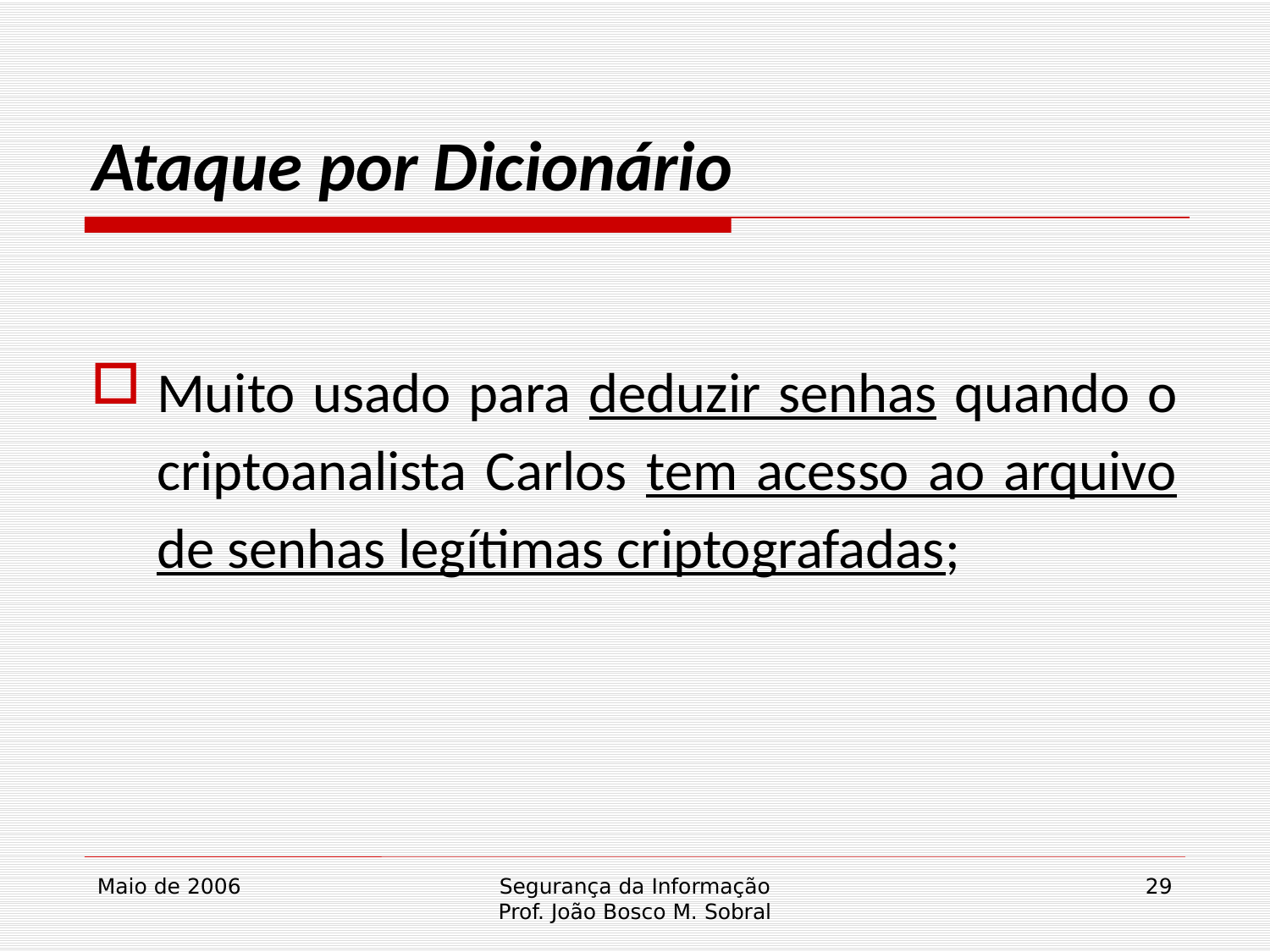

# Ataque por Dicionário

Muito usado para deduzir senhas quando o criptoanalista Carlos tem acesso ao arquivo de senhas legítimas criptografadas;
Maio de 2006
Segurança da Informação
Prof. João Bosco M. Sobral
29